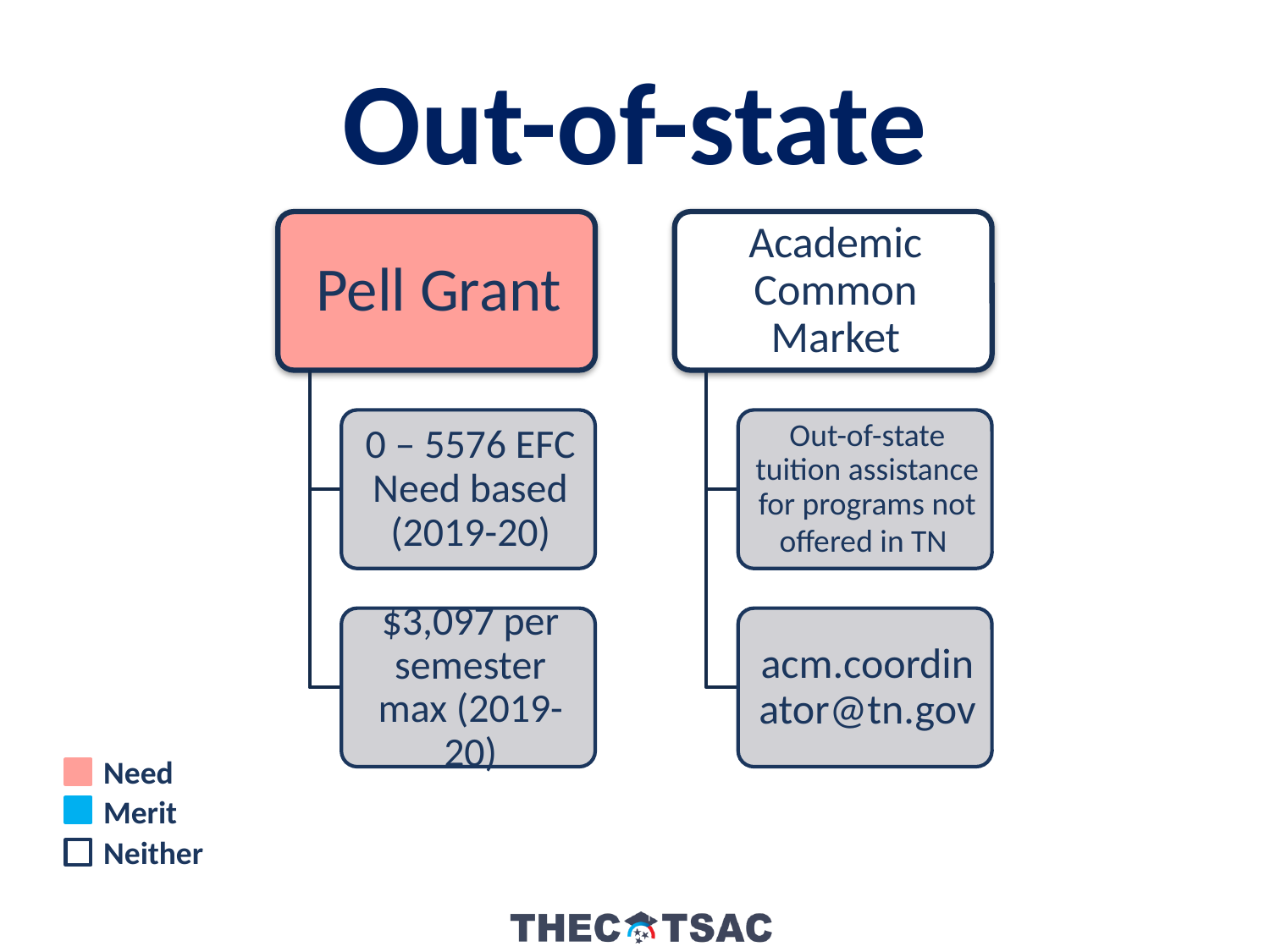

Out-of-state
Pell Grant
0 – 5576 EFC
Need based (2019-20)
$3,097 per semester max (2019-20)
Academic Common Market
Out-of-state tuition assistance for programs not offered in TN
acm.coordinator@tn.gov
Need

Merit

Neither